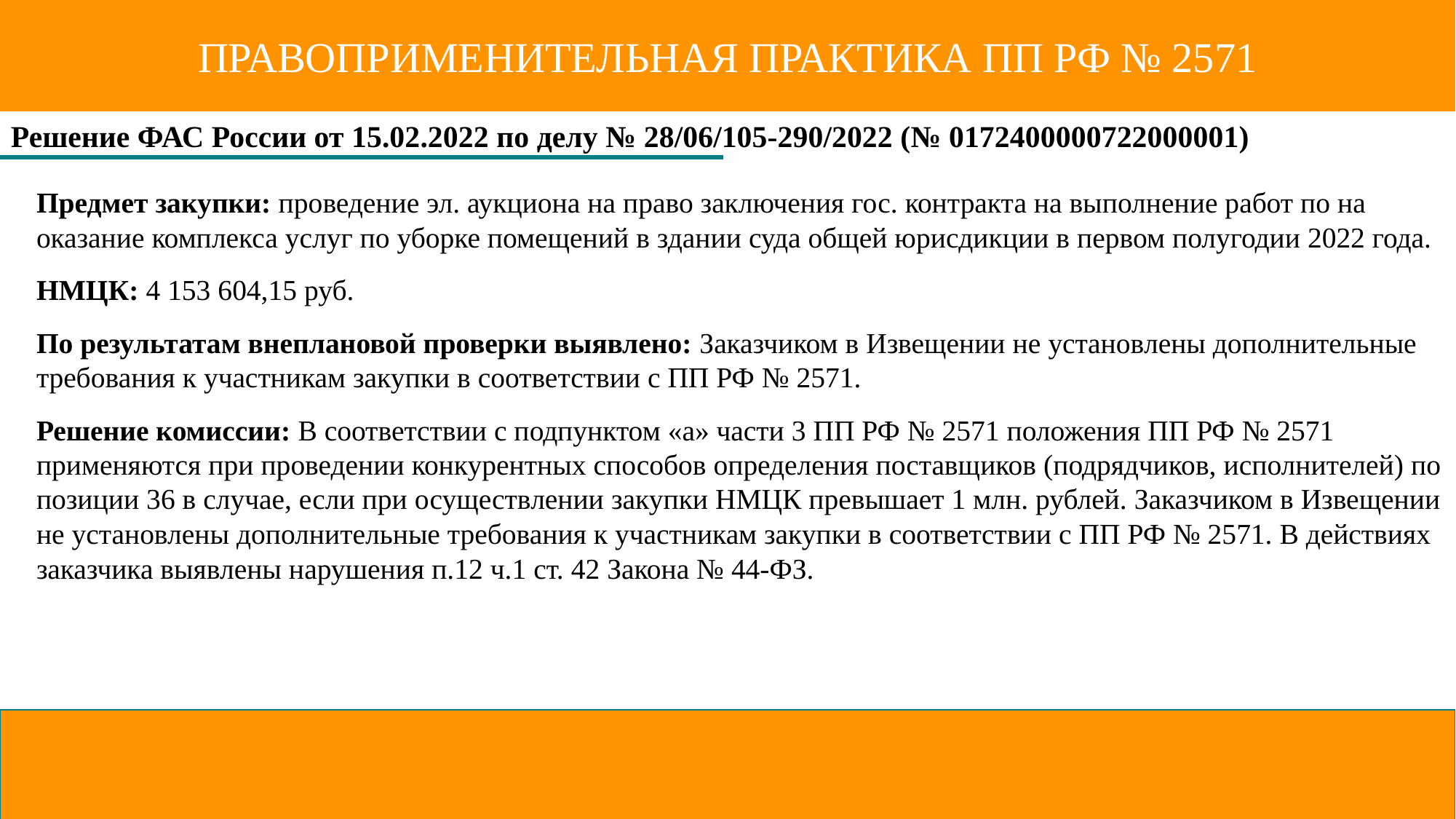

ПРАВОПРИМЕНИТЕЛЬНАЯ ПРАКТИКА ПП РФ № 2571
Решение ФАС России от 15.02.2022 по делу № 28/06/105-290/2022 (№ 0172400000722000001)
Предмет закупки: проведение эл. аукциона на право заключения гос. контракта на выполнение работ по на оказание комплекса услуг по уборке помещений в здании суда общей юрисдикции в первом полугодии 2022 года.

НМЦК: 4 153 604,15 руб.

По результатам внеплановой проверки выявлено: Заказчиком в Извещении не установлены дополнительные требования к участникам закупки в соответствии с ПП РФ № 2571.

Решение комиссии: В соответствии с подпунктом «а» части 3 ПП РФ № 2571 положения ПП РФ № 2571 применяются при проведении конкурентных способов определения поставщиков (подрядчиков, исполнителей) по позиции 36 в случае, если при осуществлении закупки НМЦК превышает 1 млн. рублей. Заказчиком в Извещении не установлены дополнительные требования к участникам закупки в соответствии с ПП РФ № 2571. В действиях заказчика выявлены нарушения п.12 ч.1 ст. 42 Закона № 44-ФЗ.